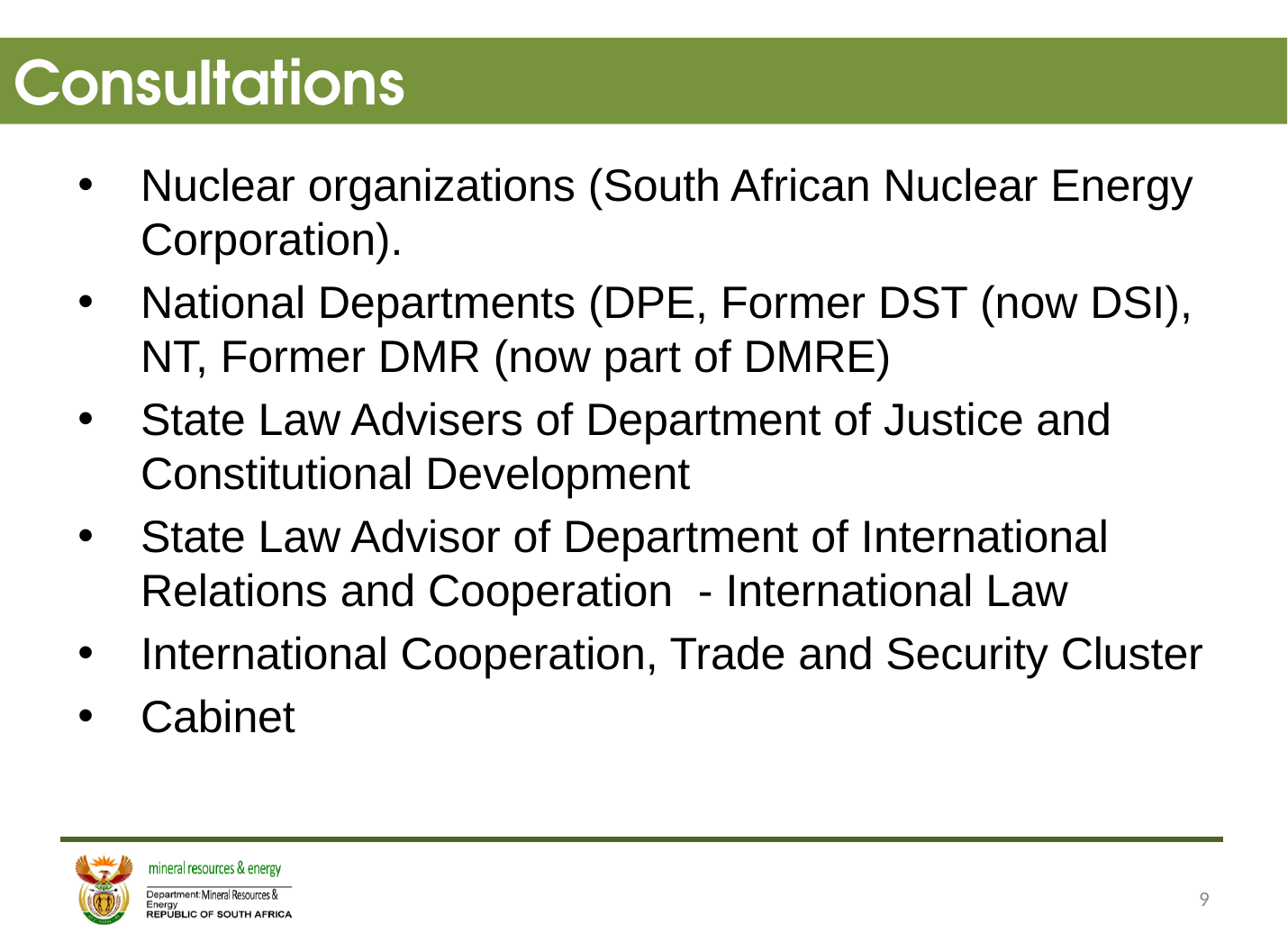

# Consultations
Nuclear organizations (South African Nuclear Energy Corporation).
National Departments (DPE, Former DST (now DSI), NT, Former DMR (now part of DMRE)
State Law Advisers of Department of Justice and Constitutional Development
State Law Advisor of Department of International Relations and Cooperation  - International Law
International Cooperation, Trade and Security Cluster
Cabinet
9